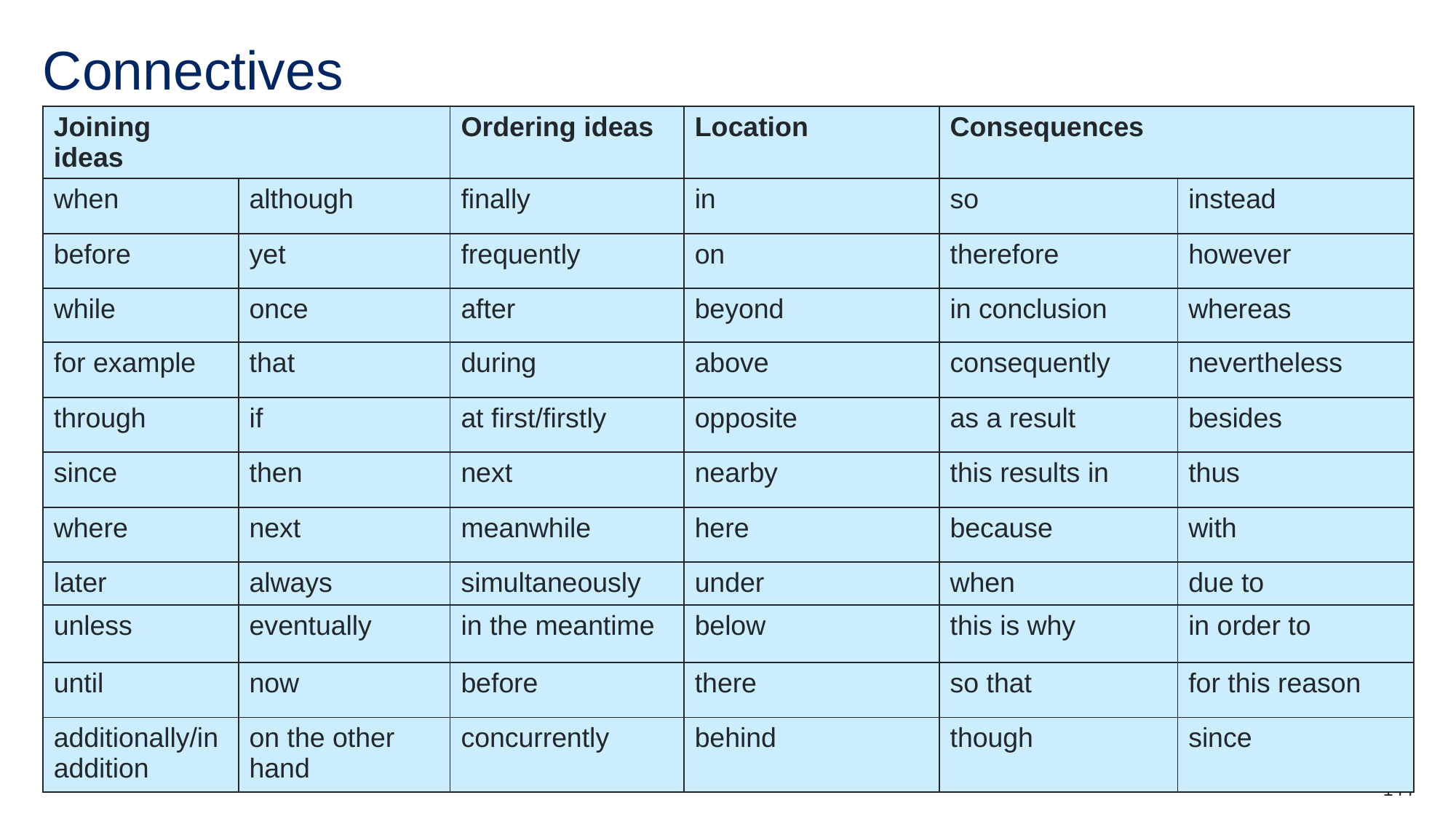

# Connectives
| Joining ideas |  | Ordering ideas | Location | Consequences |  |
| --- | --- | --- | --- | --- | --- |
| when | although | finally | in | so | instead |
| before | yet | frequently | on | therefore | however |
| while | once | after | beyond | in conclusion | whereas |
| for example | that | during | above | consequently | nevertheless |
| through | if | at first/firstly | opposite | as a result | besides |
| since | then | next | nearby | this results in | thus |
| where | next | meanwhile | here | because | with |
| later | always | simultaneously | under | when | due to |
| unless | eventually | in the meantime | below | this is why | in order to |
| until | now | before | there | so that | for this reason |
| additionally/in addition | on the other hand | concurrently | behind | though | since |
144